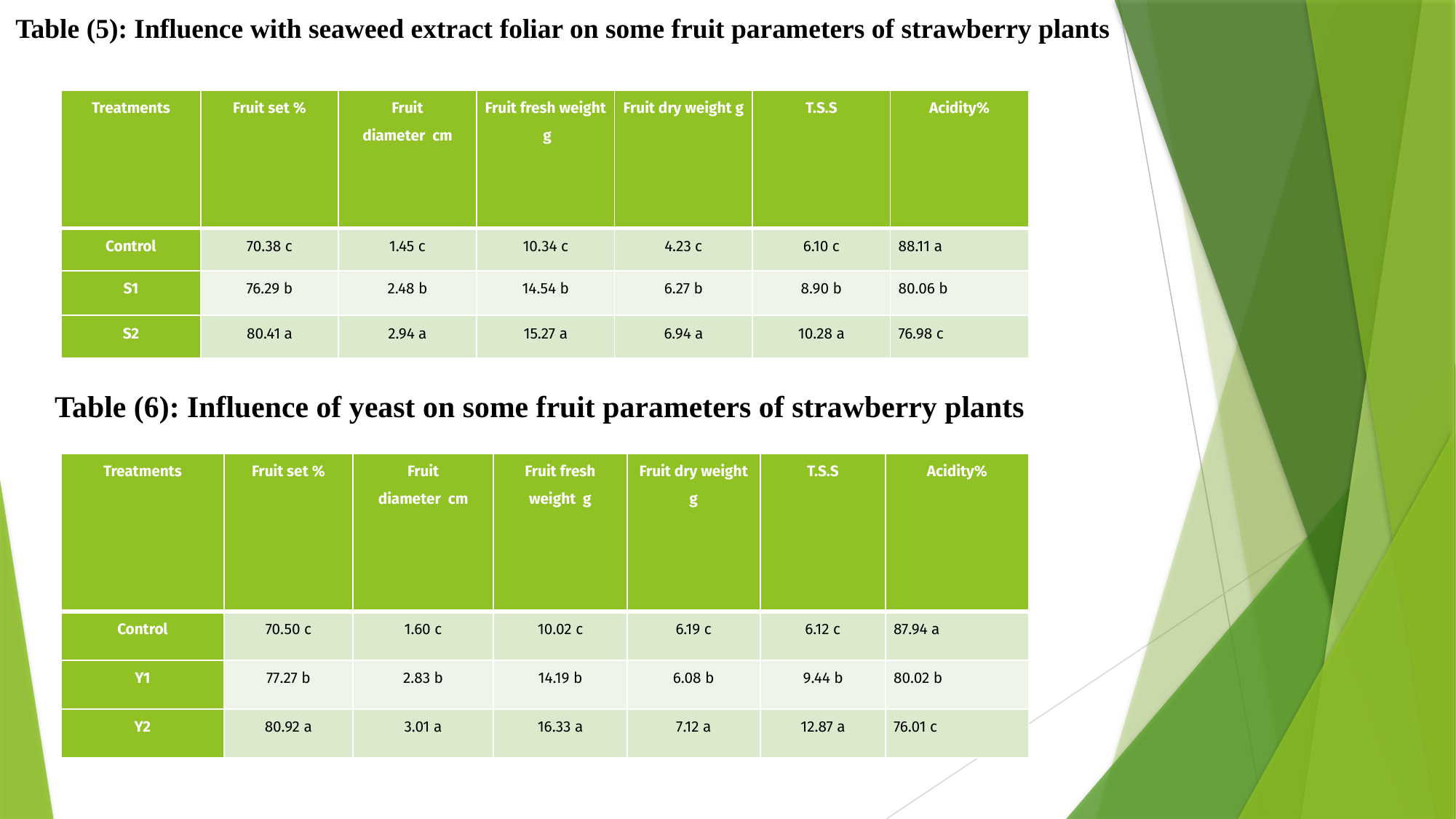

Table (5): Influence with seaweed extract foliar on some fruit parameters of strawberry plants
| Treatments | Fruit set % | Fruit diameter cm | Fruit fresh weight g | Fruit dry weight g | T.S.S | Acidity% |
| --- | --- | --- | --- | --- | --- | --- |
| Control | 70.38 c | 1.45 c | 10.34 c | 4.23 c | 6.10 c | 88.11 a |
| S1 | 76.29 b | 2.48 b | 14.54 b | 6.27 b | 8.90 b | 80.06 b |
| S2 | 80.41 a | 2.94 a | 15.27 a | 6.94 a | 10.28 a | 76.98 c |
Table (6): Influence of yeast on some fruit parameters of strawberry plants
| Treatments | Fruit set % | Fruit diameter cm | Fruit fresh weight g | Fruit dry weight g | T.S.S | Acidity% |
| --- | --- | --- | --- | --- | --- | --- |
| Control | 70.50 c | 1.60 c | 10.02 c | 6.19 c | 6.12 c | 87.94 a |
| Y1 | 77.27 b | 2.83 b | 14.19 b | 6.08 b | 9.44 b | 80.02 b |
| Y2 | 80.92 a | 3.01 a | 16.33 a | 7.12 a | 12.87 a | 76.01 c |